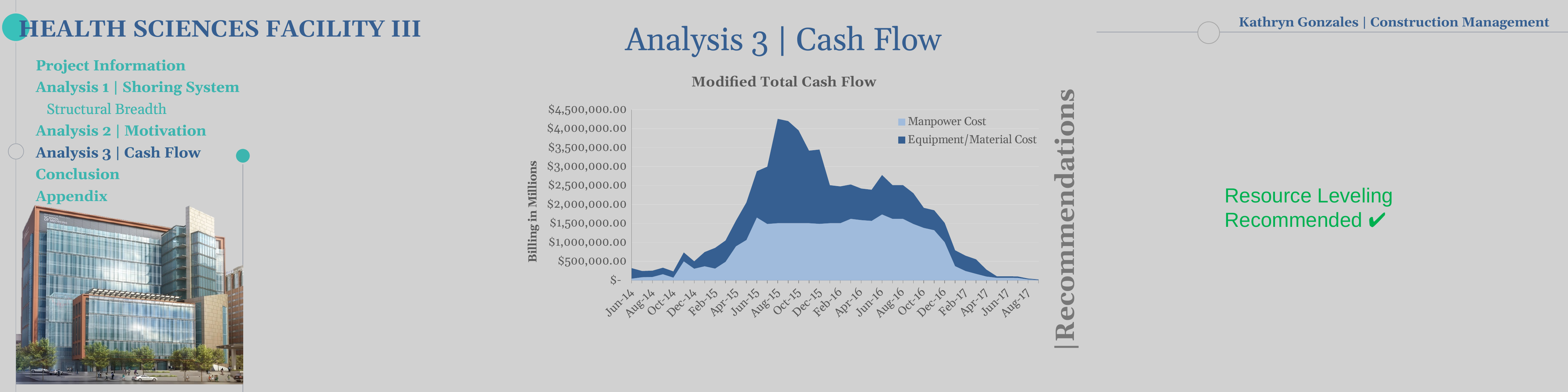

Analysis 3 | Cash Flow
|Recommendations

### Chart: Modified Total Cash Flow

| Category | Manpower Cost | Equipment/Material Cost |
|---|---|---|
| 41791 | 45157.352 | 276563.6479999999 |
| 41821 | 82490.14 | 163901.86 |
| 41852 | 90081.872 | 164585.128 |
| 41883 | 162265.46 | 171081.54 |
| 41913 | 72639.46 | 163015.54 |
| 41944 | 501709.0904 | 233571.9096 |
| 41974 | 307907.0904 | 194193.9096 |
| 42005 | 371815.1264 | 374619.8736 |
| 42036 | 310898.8 | 545031.019245262 |
| 42064 | 490294.0520394967 | 560025.3598446487 |
| 42095 | 898516.1952115799 | 674579.4180131383 |
| 42125 | 1065184.27461062 | 987499.5414406857 |
| 42156 | 1657727.10013674 | 1219818.40635899 |
| 42186 | 1487118.21432786 | 1509640.95499963 |
| 42217 | 1507682.98290507 | 2750634.27095996 |
| 42248 | 1507682.98290507 | 2691733.12199072 |
| 42278 | 1507682.98290507 | 2446808.59827855 |
| 42309 | 1507682.98290507 | 1911153.49179098 |
| 42339 | 1490704.88455129 | 1958026.08102656 |
| 42370 | 1507682.98290507 | 1000866.94889747 |
| 42401 | 1507682.98290507 | 969367.7267683488 |
| 42430 | 1623070.35165044 | 904421.8677701885 |
| 42461 | 1589114.15494287 | 832003.763480386 |
| 42491 | 1568782.90362524 | 820199.6900223296 |
| 42522 | 1738457.7203958 | 1038894.73184996 |
| 42552 | 1622836.83439086 | 888618.5896604502 |
| 42583 | 1622836.83439086 | 888618.5896604502 |
| 42614 | 1487448.19920676 | 810969.5130701634 |
| 42644 | 1383856.24124178 | 527480.2265904986 |
| 42675 | 1322756.32052162 | 524397.0168304237 |
| 42705 | 1007773.17921507 | 505862.4101750172 |
| 42736 | 375602.5330255089 | 417179.1696754952 |
| 42767 | 246898.9441296406 | 403176.2819402118 |
| 42795 | 172955.6788225099 | 381660.1894375996 |
| 42826 | 101473.6974558996 | 181426.7028177548 |
| 42856 | 67113.058821198 | 39096.95918933545 |
| 42887 | 67113.058821198 | 39096.95918933545 |
| 42917 | 64184.75243821926 | 38708.20945929772 |
| 42948 | 24981.11377844862 | 22569.0826860125 |
| 42979 | 8573.2 | 14972.78519501819 |
Resource Leveling Recommended ✔